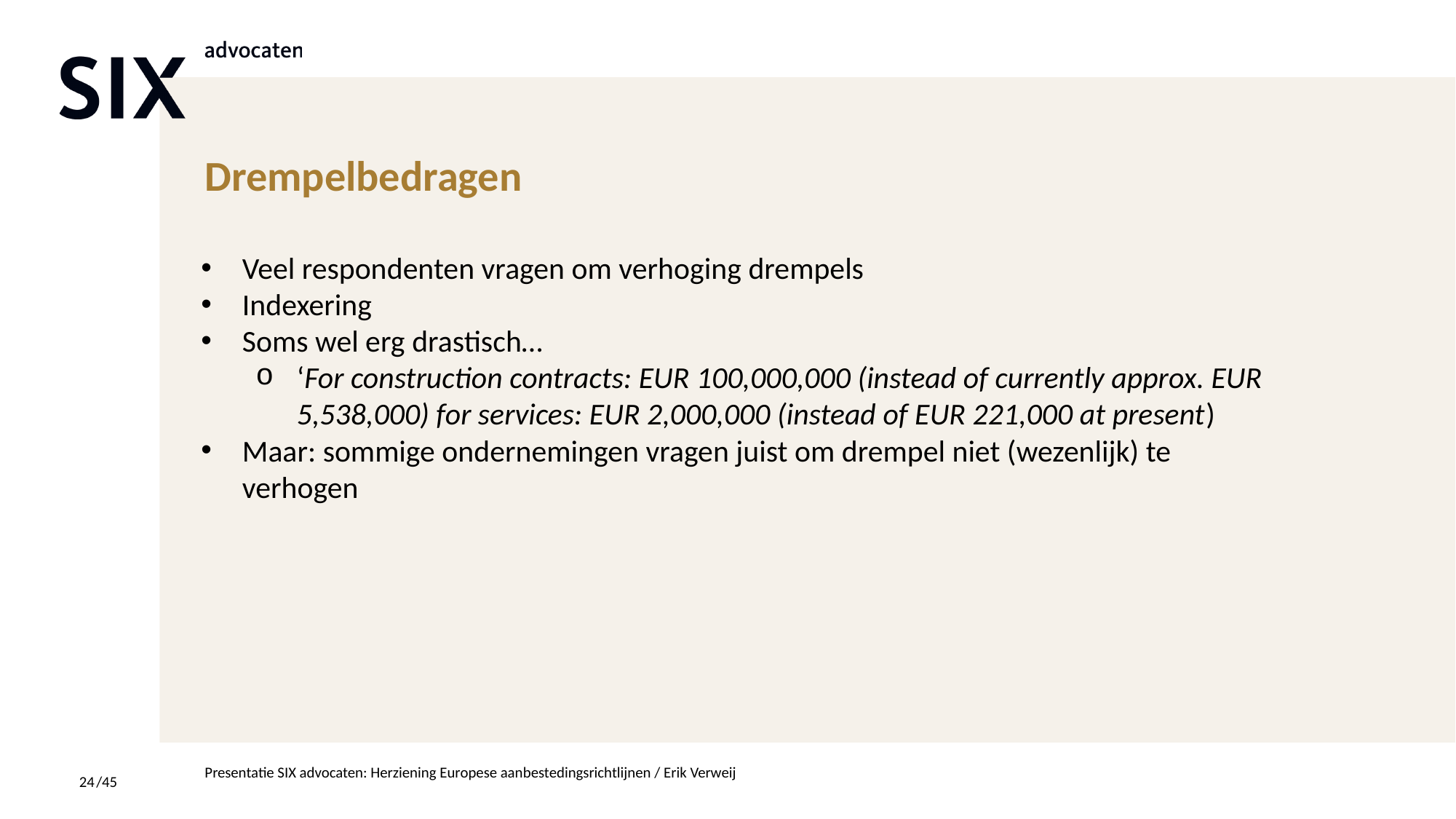

# Drempelbedragen
Veel respondenten vragen om verhoging drempels
Indexering
Soms wel erg drastisch…
‘For construction contracts: EUR 100,000,000 (instead of currently approx. EUR 5,538,000) for services: EUR 2,000,000 (instead of EUR 221,000 at present)
Maar: sommige ondernemingen vragen juist om drempel niet (wezenlijk) te verhogen

Presentatie SIX advocaten: Herziening Europese aanbestedingsrichtlijnen / Erik Verweij

24
/45